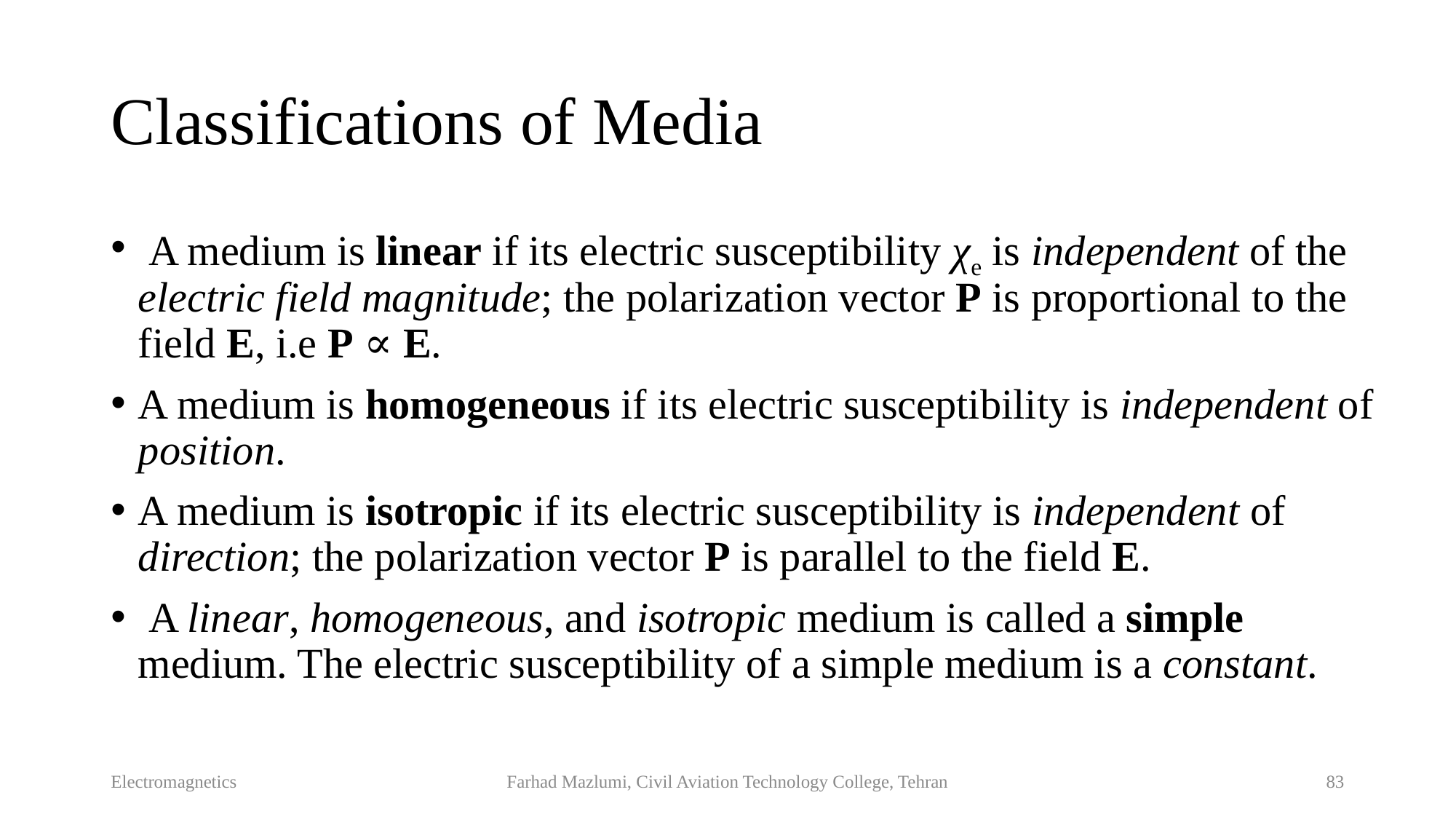

# Classifications of Media
 A medium is linear if its electric susceptibility χe​ is independent of the electric field magnitude; the polarization vector P is proportional to the field E, i.e P ∝ E.
A medium is homogeneous if its electric susceptibility is independent of position.
A medium is isotropic if its electric susceptibility is independent of direction; the polarization vector P is parallel to the field E.
 A linear, homogeneous, and isotropic medium is called a simple medium. The electric susceptibility of a simple medium is a constant.
Electromagnetics
Farhad Mazlumi, Civil Aviation Technology College, Tehran
83